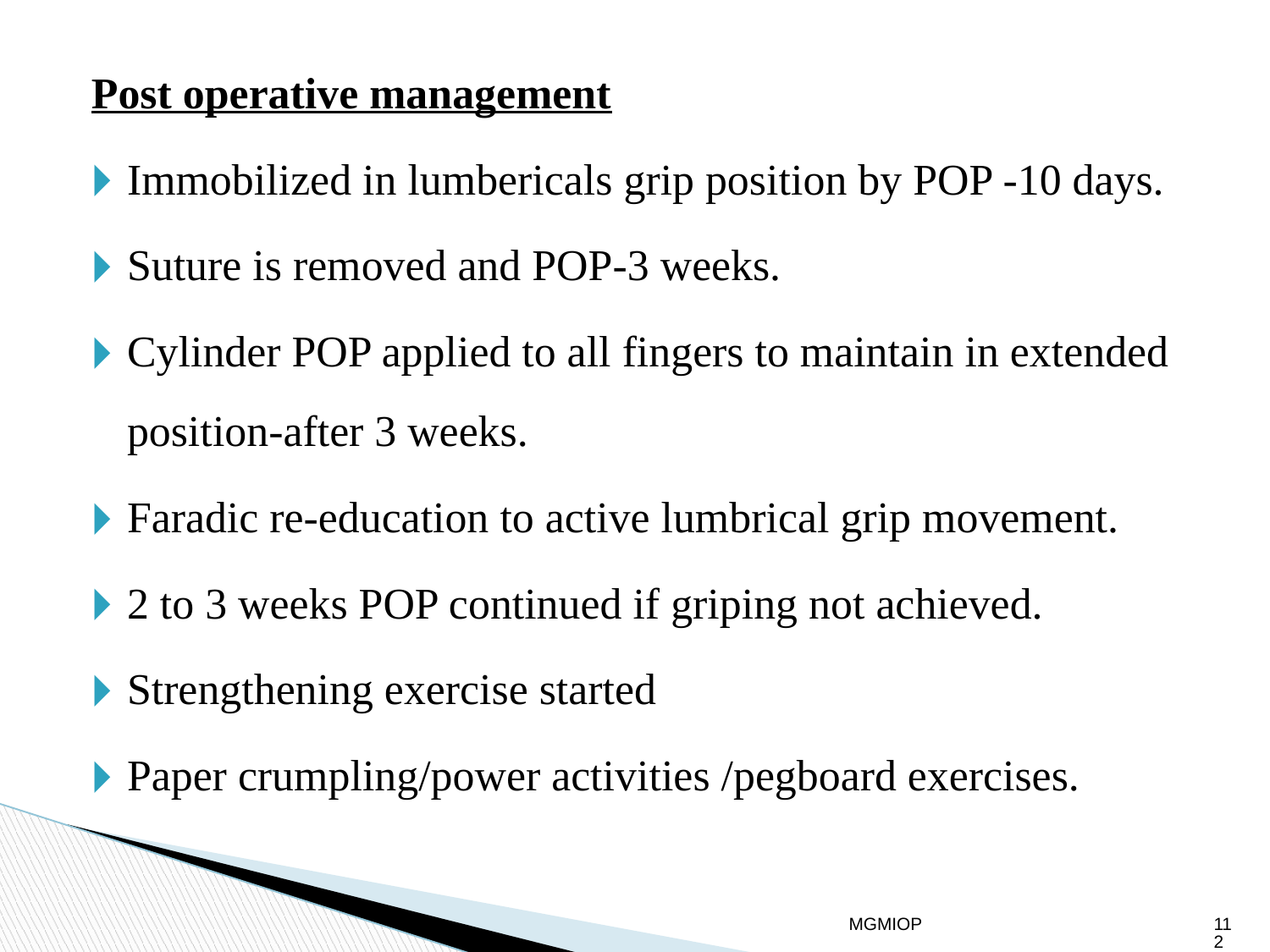

Post operative management
Immobilized in lumbericals grip position by POP -10 days.
Suture is removed and POP-3 weeks.
Cylinder POP applied to all fingers to maintain in extended position-after 3 weeks.
Faradic re-education to active lumbrical grip movement.
2 to 3 weeks POP continued if griping not achieved.
Strengthening exercise started
Paper crumpling/power activities /pegboard exercises.

MGMIOP
112